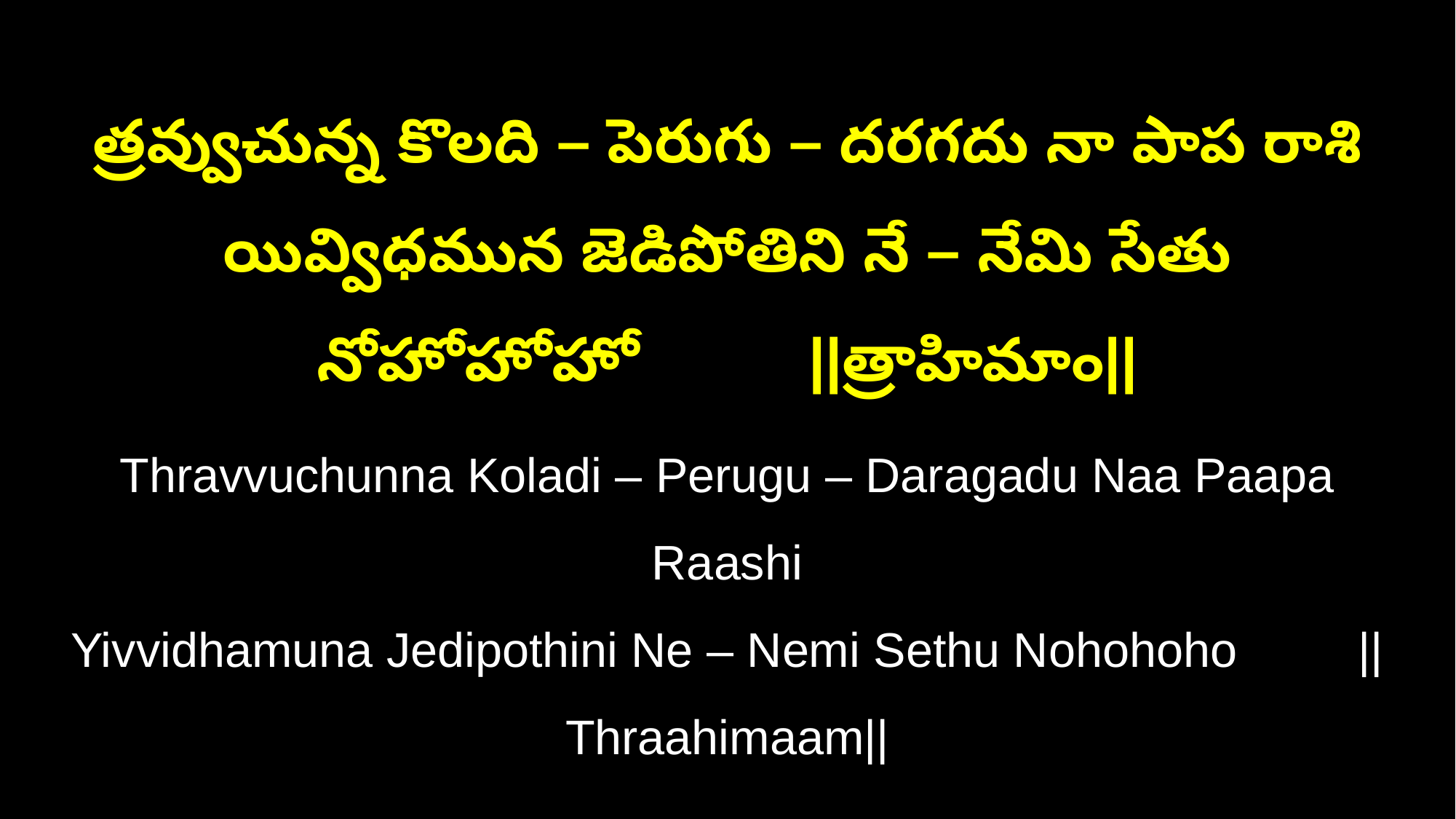

త్రవ్వుచున్న కొలది – పెరుగు – దరగదు నా పాప రాశి
యివ్విధమున జెడిపోతిని నే – నేమి సేతు నోహోహోహో          ||త్రాహిమాం||
Thravvuchunna Koladi – Perugu – Daragadu Naa Paapa Raashi
Yivvidhamuna Jedipothini Ne – Nemi Sethu Nohohoho         ||Thraahimaam||